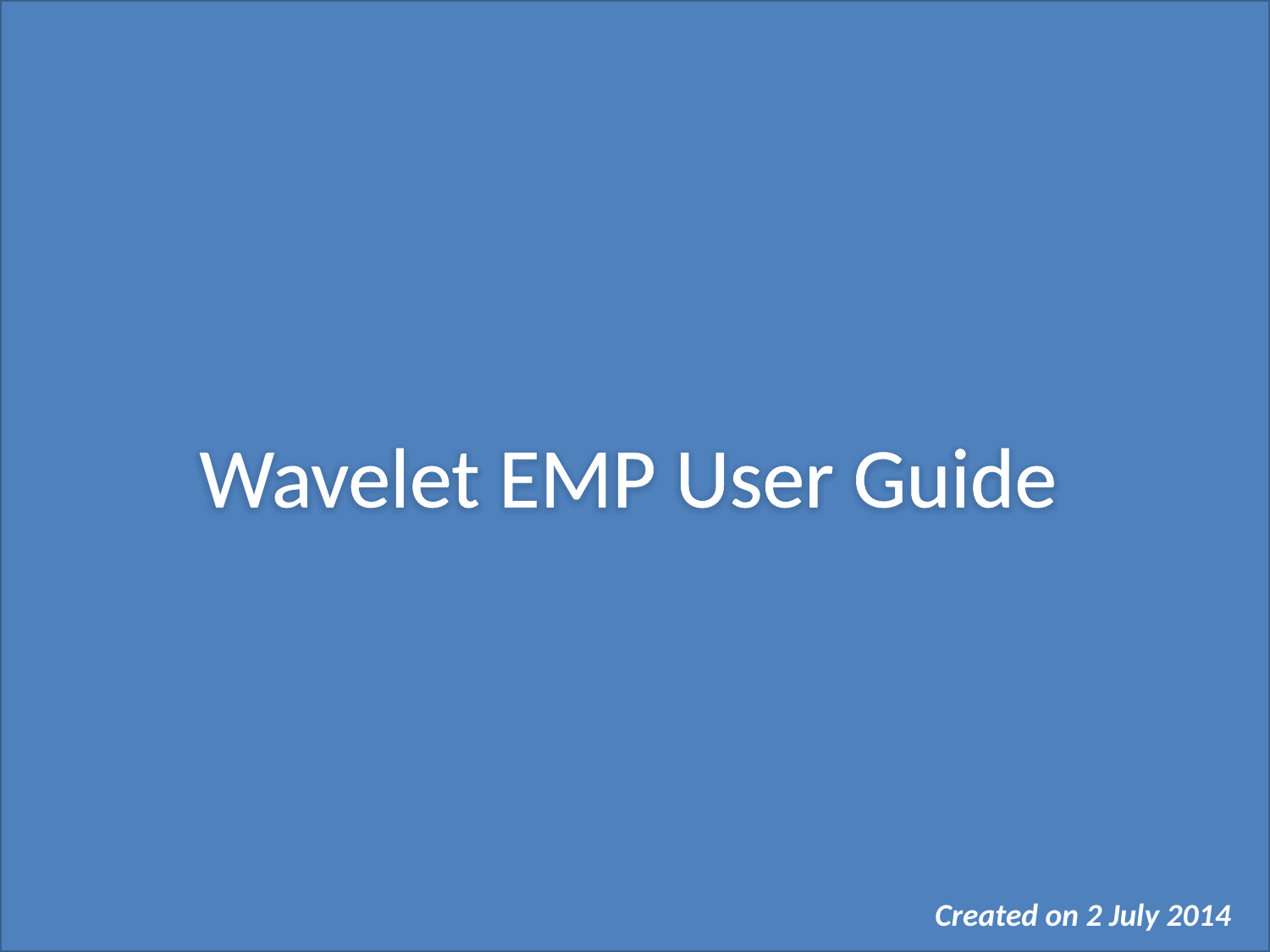

Wavelet EMP User Guide
Created on 2 July 2014